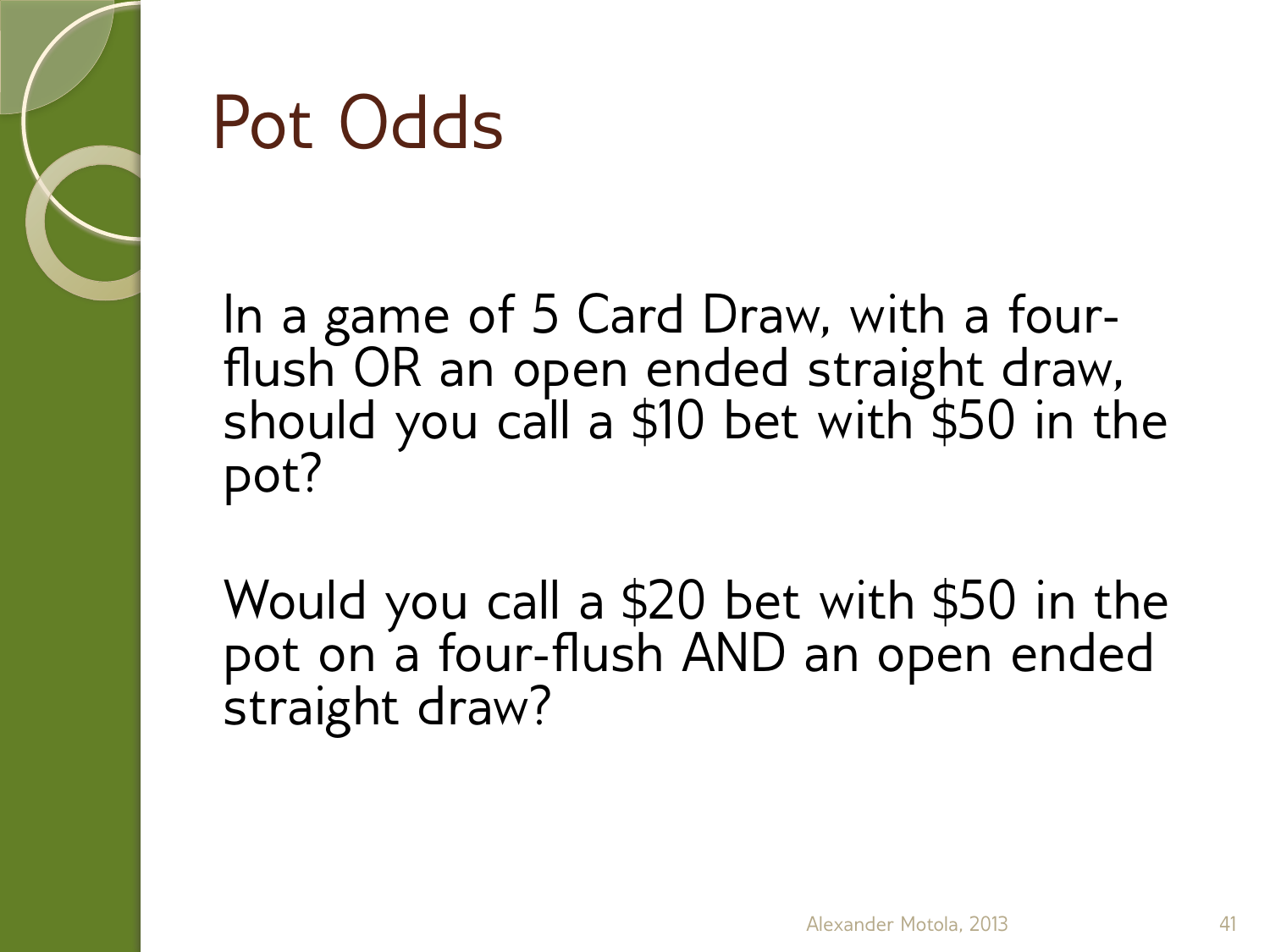

# Pot Odds
In a game of 5 Card Draw, with a four-flush OR an open ended straight draw, should you call a $10 bet with $50 in the pot?

Would you call a $20 bet with $50 in the pot on a four-flush AND an open ended straight draw?

Alexander Motola, 2013
41